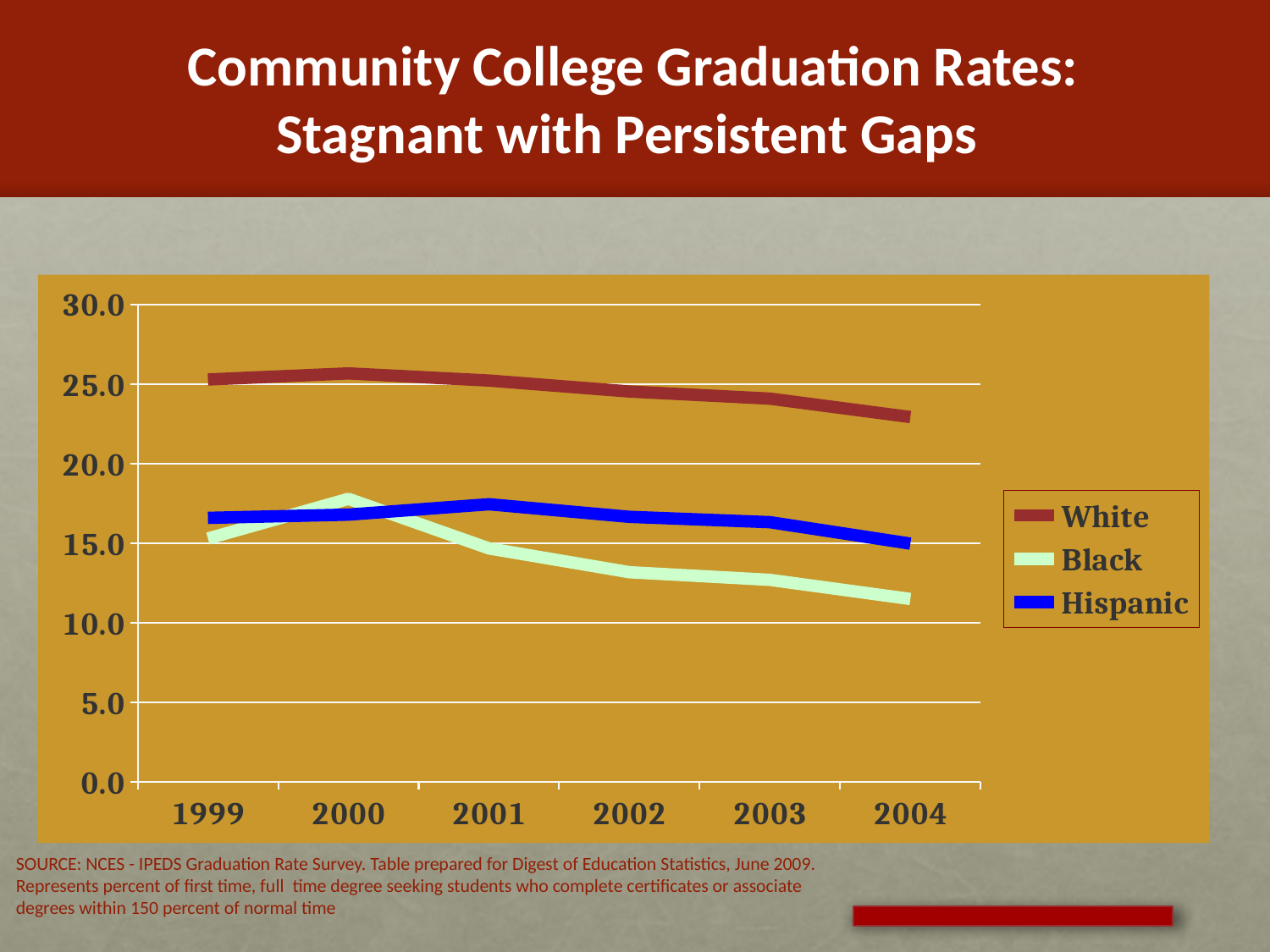

# Community College Graduation Rates: Stagnant with Persistent Gaps

### Chart

| Category | White | Black | Hispanic |
|---|---|---|---|
| 1999 | 25.29264558676295 | 15.299745991179819 | 16.59783169850284 |
| 2000 | 25.67459257280256 | 17.792806831639815 | 16.799604556586587 |
| 2001 | 25.22439896331673 | 14.67692265201 | 17.45428831195073 |
| 2002 | 24.53847039108969 | 13.179166557668713 | 16.66283900870618 |
| 2003 | 24.089352594970517 | 12.701146597116301 | 16.325509882740622 |
| 2004 | 22.93392772347365 | 11.49614192134648 | 14.980182803526672 |
SOURCE: NCES - IPEDS Graduation Rate Survey. Table prepared for Digest of Education Statistics, June 2009. Represents percent of first time, full  time degree seeking students who complete certificates or associate
degrees within 150 percent of normal time